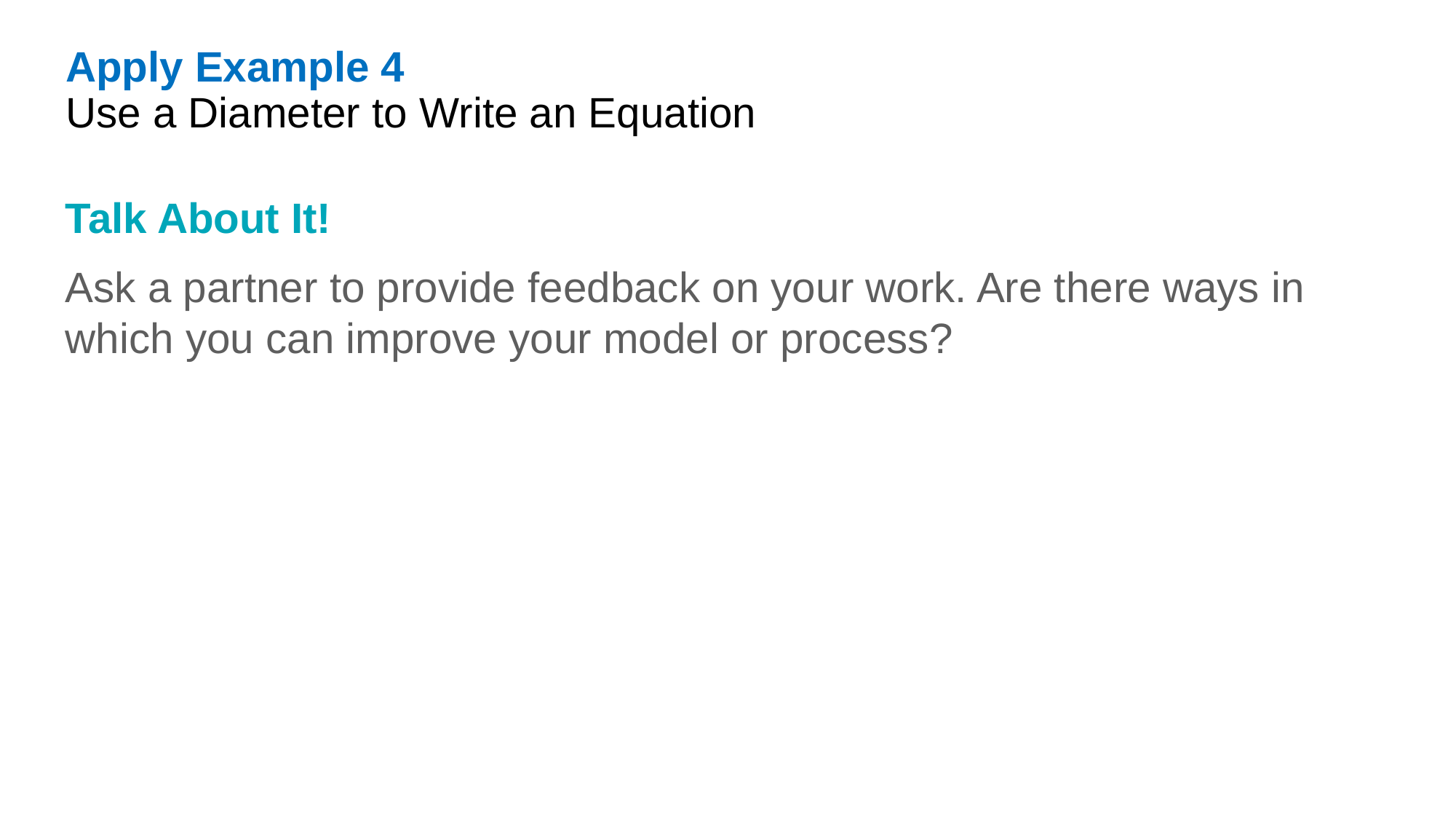

Apply Example 4
Use a Diameter to Write an Equation
Talk About It!
Ask a partner to provide feedback on your work. Are there ways in which you can improve your model or process?